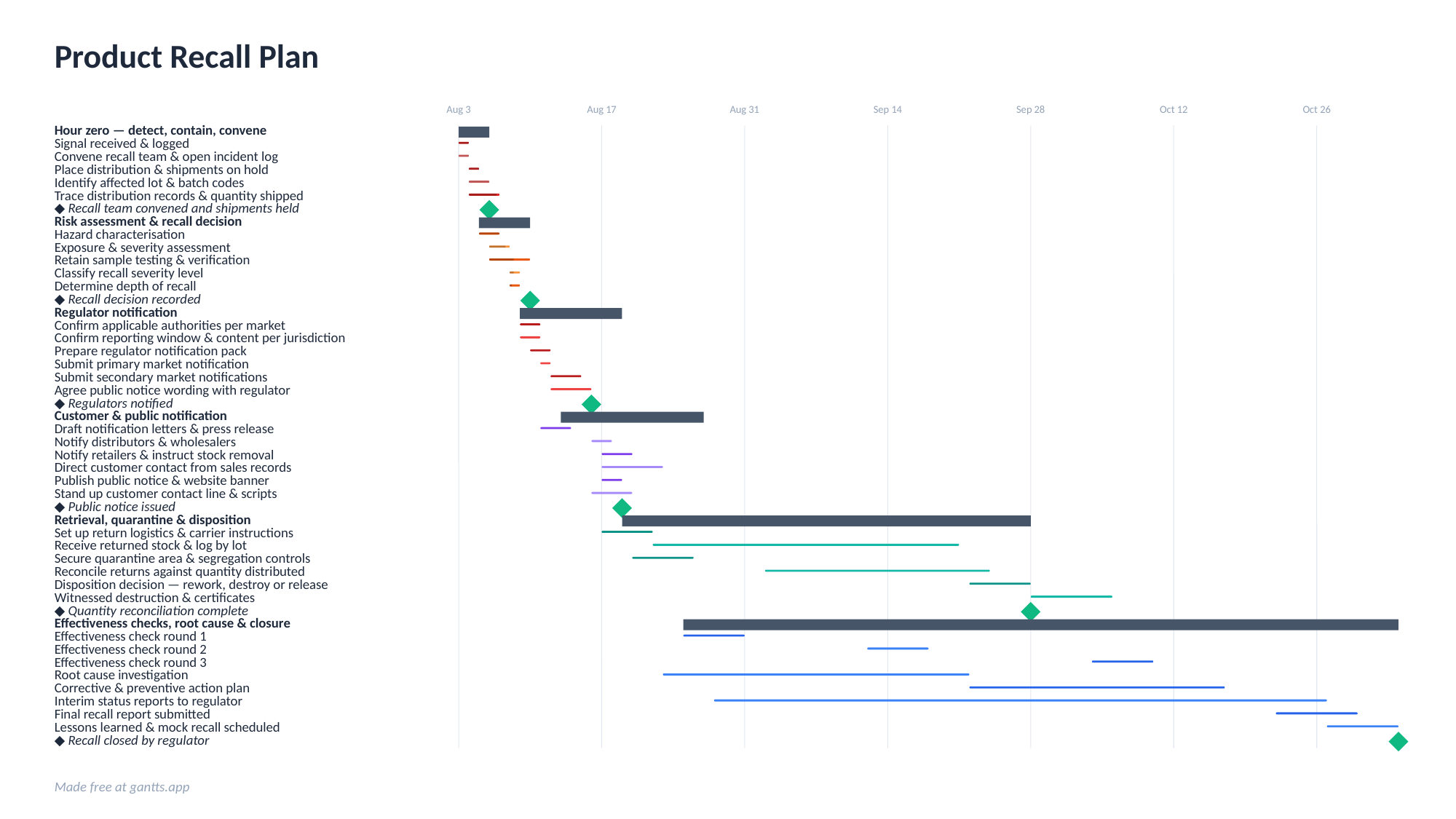

Product Recall Plan
Aug 3
Aug 17
Aug 31
Sep 14
Sep 28
Oct 12
Oct 26
Hour zero — detect, contain, convene

Signal received & logged

Convene recall team & open incident log

Place distribution & shipments on hold

Identify affected lot & batch codes

Trace distribution records & quantity shipped

◆ Recall team convened and shipments held
Risk assessment & recall decision

Hazard characterisation

Exposure & severity assessment

Retain sample testing & verification

Classify recall severity level

Determine depth of recall

◆ Recall decision recorded
Regulator notification

Confirm applicable authorities per market

Confirm reporting window & content per jurisdiction

Prepare regulator notification pack

Submit primary market notification

Submit secondary market notifications

Agree public notice wording with regulator

◆ Regulators notified
Customer & public notification

Draft notification letters & press release

Notify distributors & wholesalers

Notify retailers & instruct stock removal

Direct customer contact from sales records

Publish public notice & website banner

Stand up customer contact line & scripts

◆ Public notice issued
Retrieval, quarantine & disposition

Set up return logistics & carrier instructions

Receive returned stock & log by lot

Secure quarantine area & segregation controls

Reconcile returns against quantity distributed

Disposition decision — rework, destroy or release

Witnessed destruction & certificates

◆ Quantity reconciliation complete
Effectiveness checks, root cause & closure

Effectiveness check round 1

Effectiveness check round 2

Effectiveness check round 3

Root cause investigation

Corrective & preventive action plan

Interim status reports to regulator

Final recall report submitted

Lessons learned & mock recall scheduled

◆ Recall closed by regulator
Made free at gantts.app